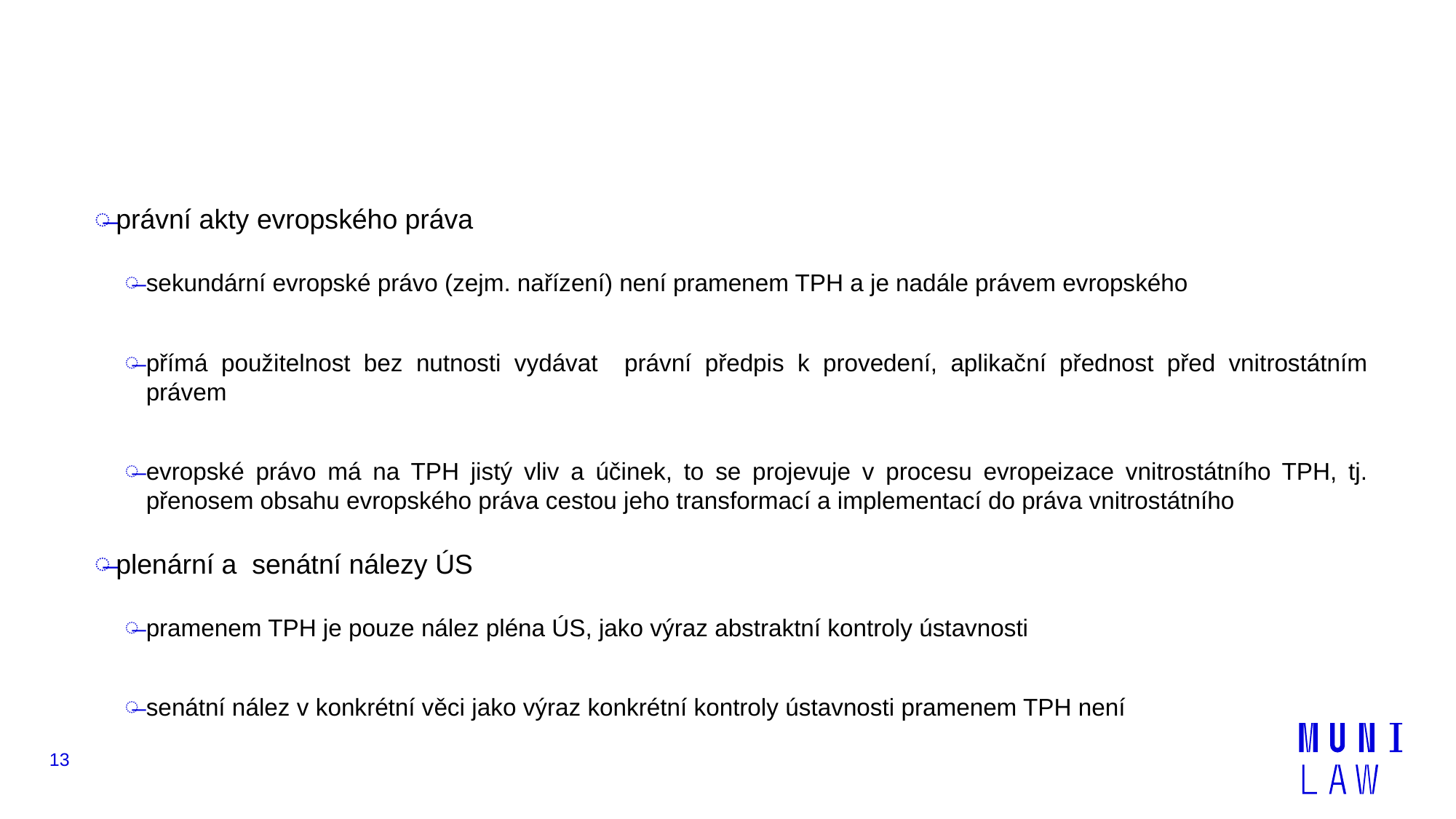

#
právní akty evropského práva

sekundární evropské právo (zejm. nařízení) není pramenem TPH a je nadále právem evropského

přímá použitelnost bez nutnosti vydávat  právní předpis k provedení, aplikační přednost před vnitrostátním právem

evropské právo má na TPH jistý vliv a účinek, to se projevuje v procesu evropeizace vnitrostátního TPH, tj. přenosem obsahu evropského práva cestou jeho transformací a implementací do práva vnitrostátního

plenární a  senátní nálezy ÚS

pramenem TPH je pouze nález pléna ÚS, jako výraz abstraktní kontroly ústavnosti

senátní nález v konkrétní věci jako výraz konkrétní kontroly ústavnosti pramenem TPH není

13